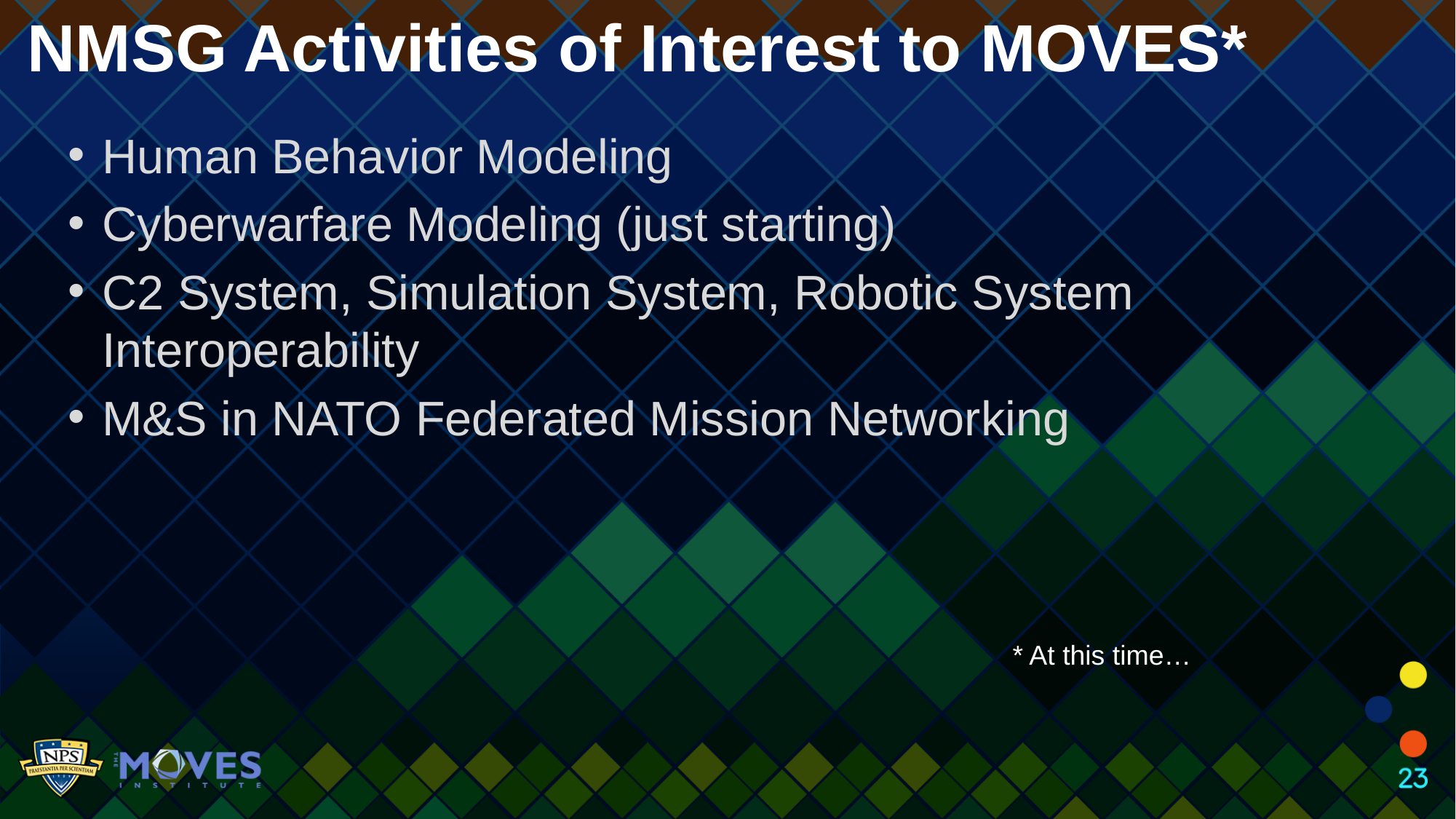

NMSG Activities of Interest to MOVES*
Human Behavior Modeling
Cyberwarfare Modeling (just starting)
C2 System, Simulation System, Robotic System Interoperability
M&S in NATO Federated Mission Networking
* At this time…